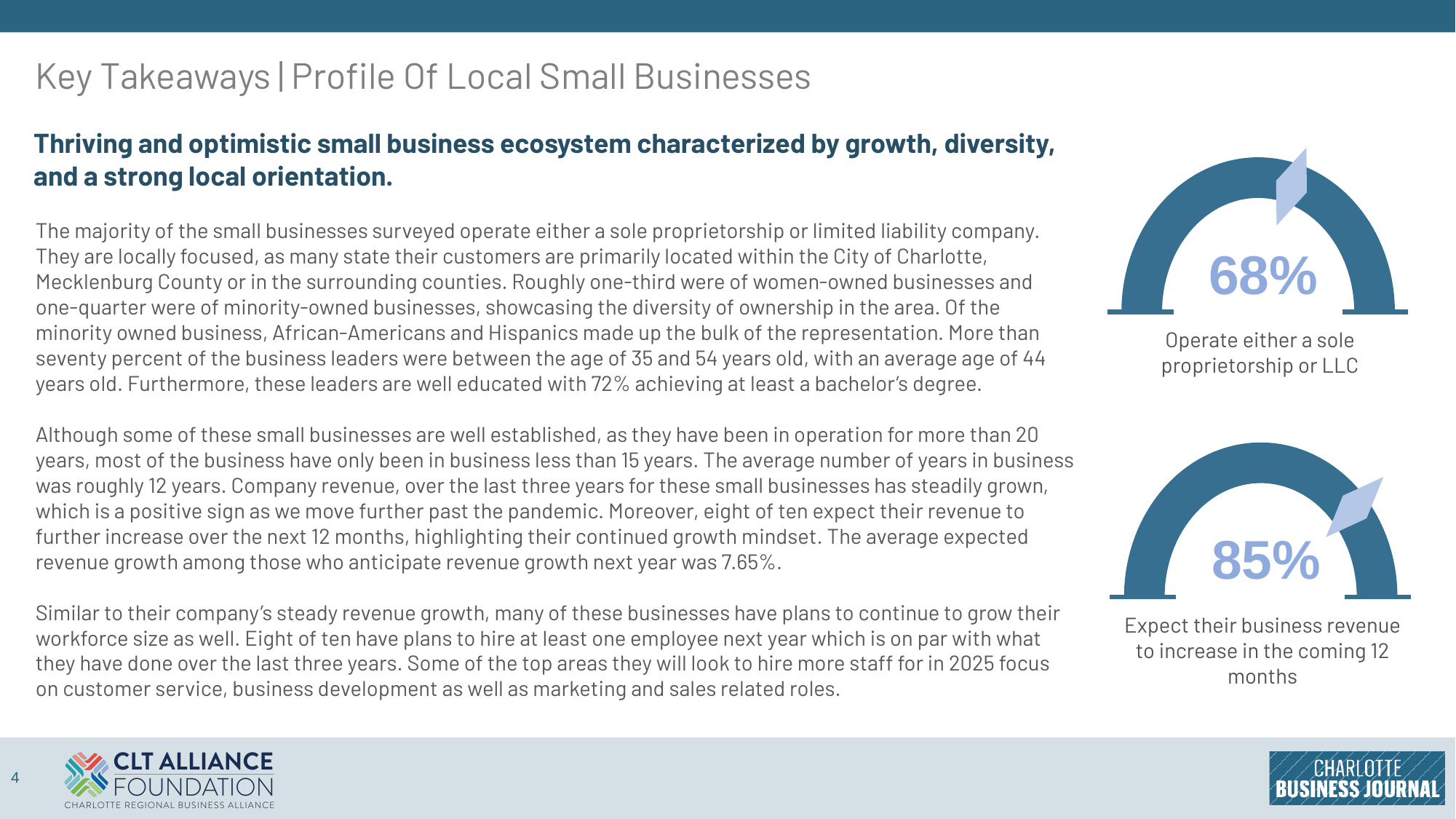

# Key Takeaways | Profile Of Local Small Businesses
Thriving and optimistic small business ecosystem characterized by growth, diversity, and a strong local orientation.

68%
The majority of the small businesses surveyed operate either a sole proprietorship or limited liability company. They are locally focused, as many state their customers are primarily located within the City of Charlotte, Mecklenburg County or in the surrounding counties. Roughly one-third were of women-owned businesses and one-quarter were of minority-owned businesses, showcasing the diversity of ownership in the area. Of the minority owned business, African-Americans and Hispanics made up the bulk of the representation. More than seventy percent of the business leaders were between the age of 35 and 54 years old, with an average age of 44 years old. Furthermore, these leaders are well educated with 72% achieving at least a bachelor’s degree.
Although some of these small businesses are well established, as they have been in operation for more than 20 years, most of the business have only been in business less than 15 years. The average number of years in business was roughly 12 years. Company revenue, over the last three years for these small businesses has steadily grown, which is a positive sign as we move further past the pandemic. Moreover, eight of ten expect their revenue to further increase over the next 12 months, highlighting their continued growth mindset. The average expected revenue growth among those who anticipate revenue growth next year was 7.65%.
Similar to their company’s steady revenue growth, many of these businesses have plans to continue to grow their workforce size as well. Eight of ten have plans to hire at least one employee next year which is on par with what they have done over the last three years. Some of the top areas they will look to hire more staff for in 2025 focus on customer service, business development as well as marketing and sales related roles.
Operate either a sole proprietorship or LLC

85%
Expect their business revenue to increase in the coming 12 months
4